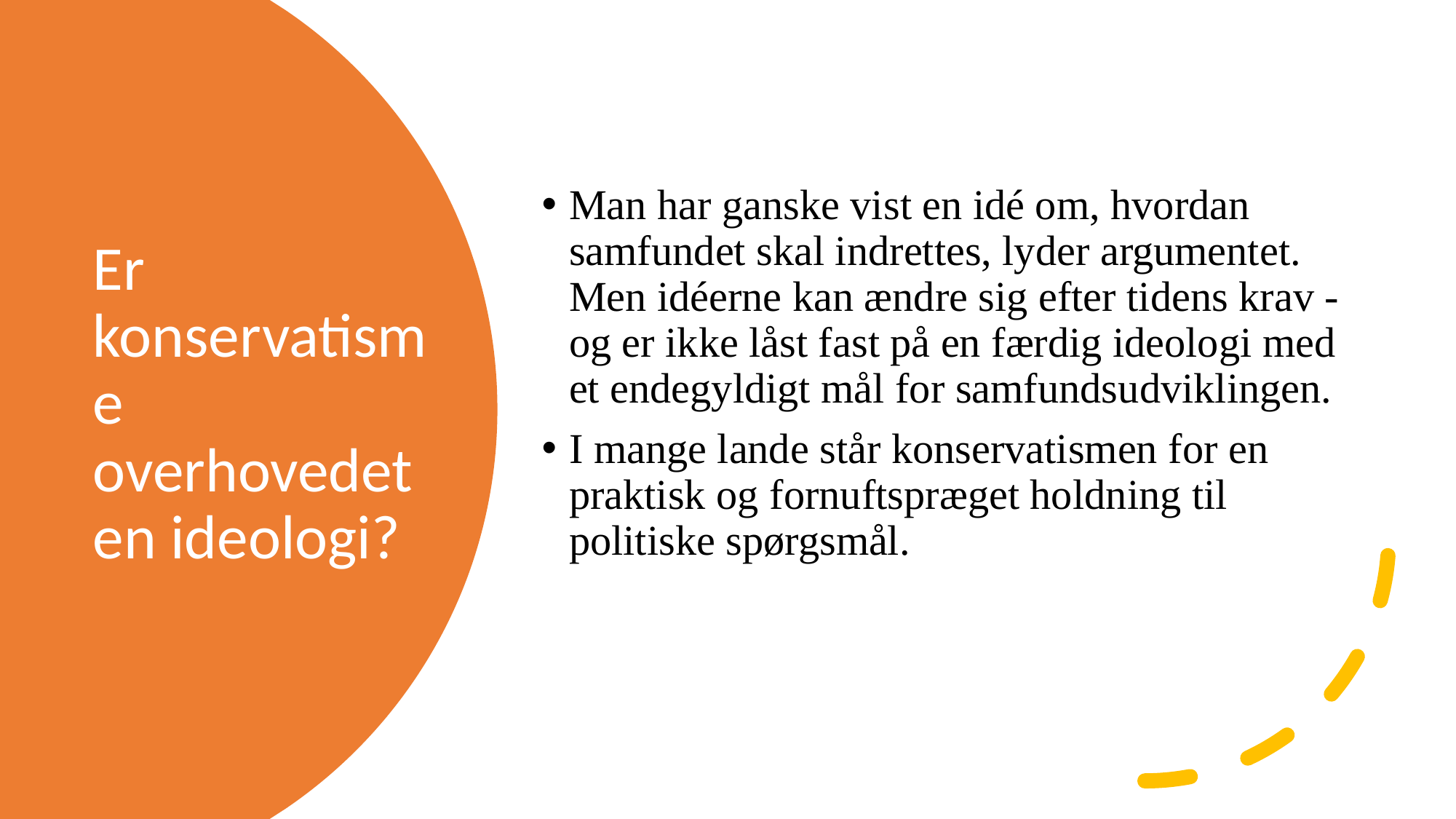

Man har ganske vist en idé om, hvordan samfundet skal indrettes, lyder argumentet. Men idéerne kan ændre sig efter tidens krav - og er ikke låst fast på en færdig ideologi med et endegyldigt mål for samfundsudviklingen.
I mange lande står konservatismen for en praktisk og fornuftspræget holdning til politiske spørgsmål.

# Er konservatisme overhovedet en ideologi?